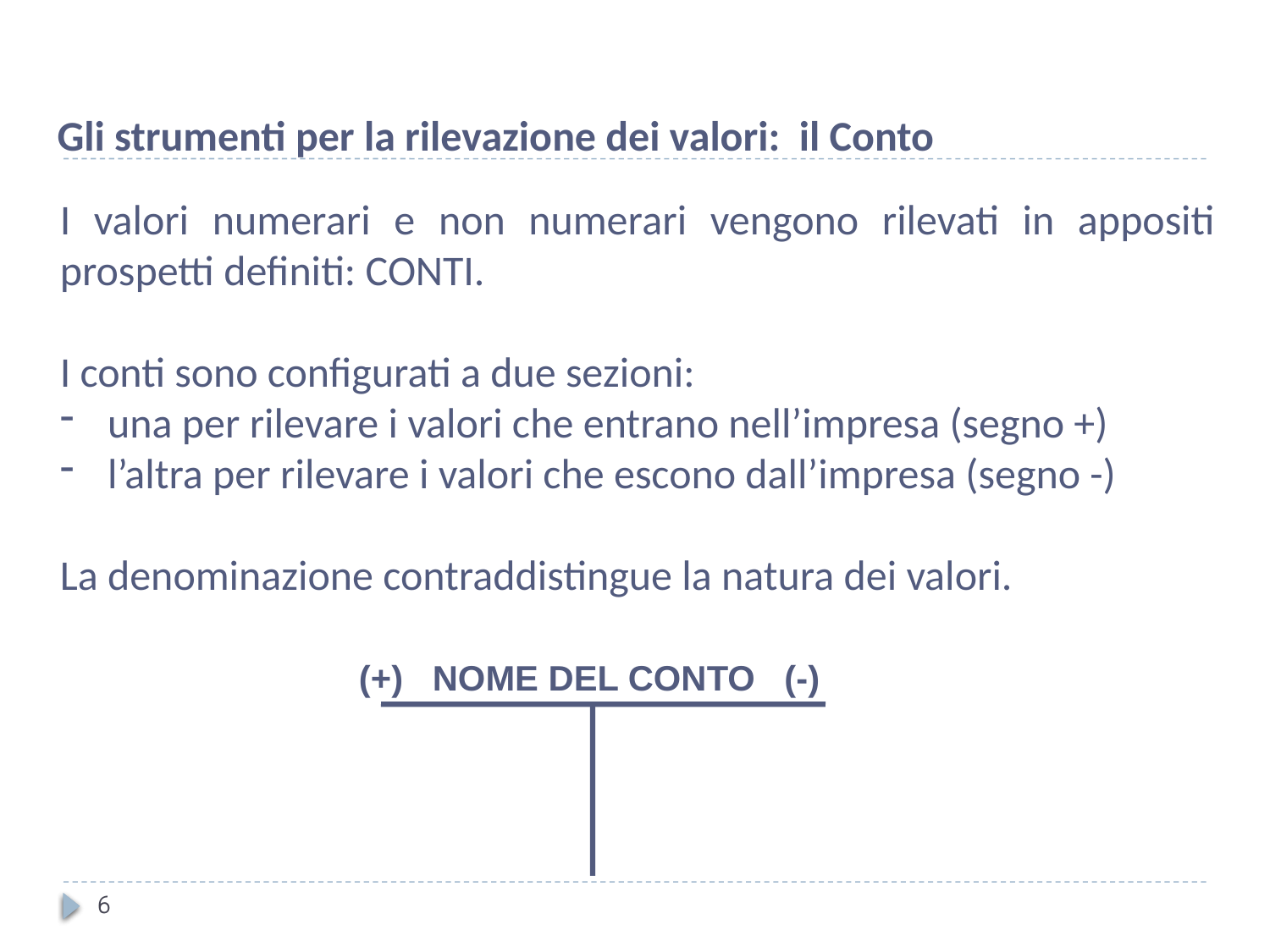

Gli strumenti per la rilevazione dei valori:  il Conto
I valori numerari e non numerari vengono rilevati in appositi prospetti definiti: CONTI.

I conti sono configurati a due sezioni:
una per rilevare i valori che entrano nell’impresa (segno +)
l’altra per rilevare i valori che escono dall’impresa (segno -)

La denominazione contraddistingue la natura dei valori.

(+)   NOME DEL CONTO   (-)

6